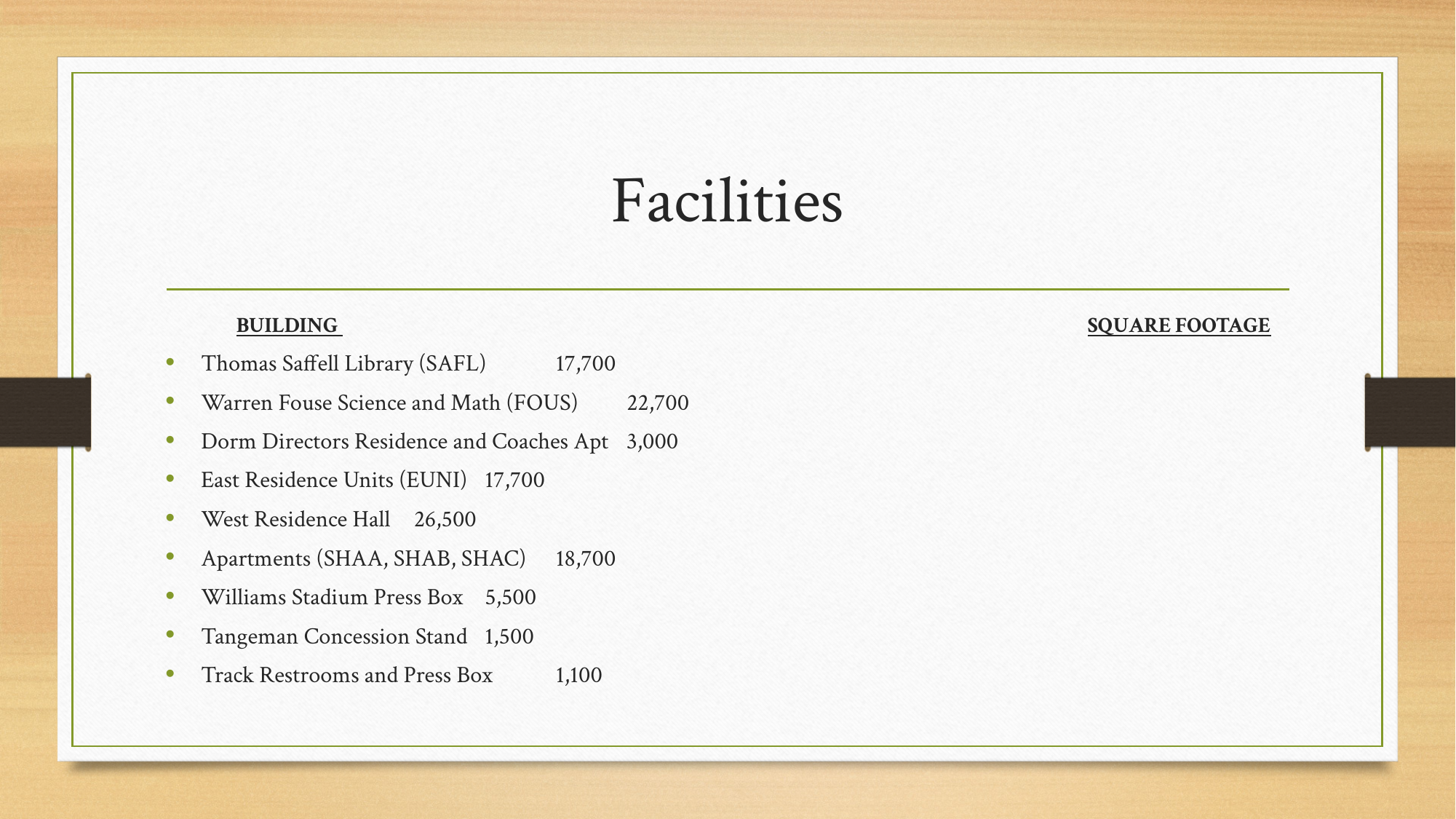

# Facilities
	BUILDING 											SQUARE FOOTAGE
Thomas Saffell Library (SAFL)										17,700
Warren Fouse Science and Math (FOUS)								22,700
Dorm Directors Residence and Coaches Apt								3,000
East Residence Units (EUNI)										17,700
West Residence Hall												26,500
Apartments (SHAA, SHAB, SHAC)									18,700
Williams Stadium Press Box										5,500
Tangeman Concession Stand										1,500
Track Restrooms and Press Box										1,100